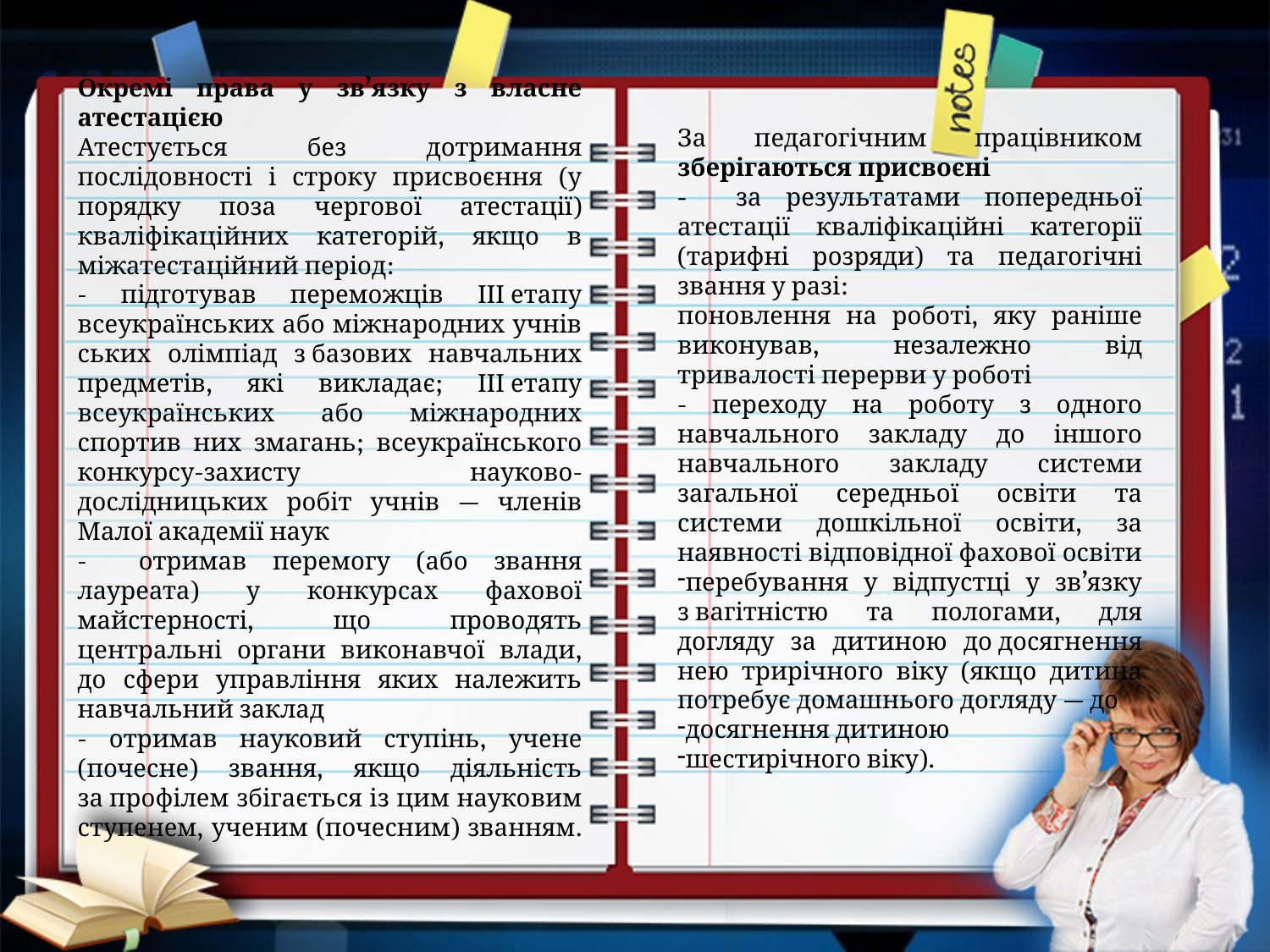

Окремі права у зв’язку з власне атестацією
Атестується без дотримання послідовності і строку присвоєння (у порядку поза чергової атестації) кваліфікаційних категорій, якщо в міжатестаційний період:
- підготував переможців ІІІ етапу всеукраїнських або міжнародних учнів ських олімпіад з базових навчальних предметів, які викладає; ІІІ етапу всеукраїнських або міжнародних спортив них змагань; всеукраїнського конкурсу-захисту науково-дослідницьких робіт учнів — членів Малої академії наук
-  отримав перемогу (або звання лауреата) у конкурсах фахової майстерності, що проводять центральні органи виконавчої влади, до сфери управління яких належить навчальний заклад
- отримав науковий ступінь, учене (почесне) звання, якщо діяльність за профілем збігається із цим науковим ступенем, ученим (почесним) званням.
За педагогічним працівником зберігаються присвоєні
-  за результатами попередньої атестації кваліфікаційні категорії (тарифні розряди) та педагогічні звання у разі:
поновлення на роботі, яку раніше виконував, незалежно від тривалості перерви у роботі
- переходу на роботу з одного навчального закладу до іншого навчального закладу системи загальної середньої освіти та системи дошкільної освіти, за наявності відповідної фахової освіти
перебування у відпустці у зв’язку з вагітністю та пологами, для догляду за дитиною до досягнення нею трирічного віку (якщо дитина потребує домашнього догляду — до
досягнення дитиною
шестирічного віку).